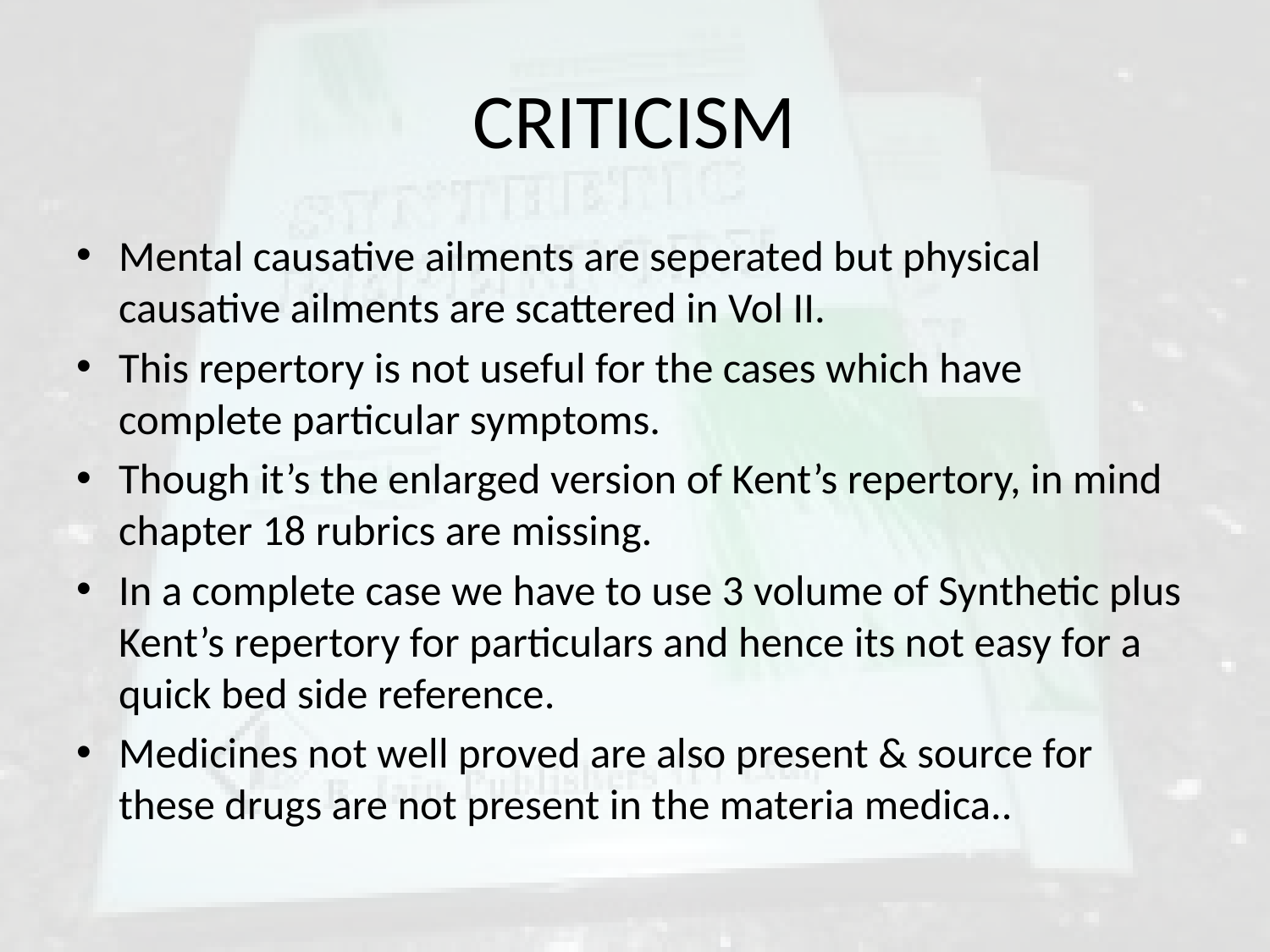

# CRITICISM
Mental causative ailments are seperated but physical causative ailments are scattered in Vol II.
This repertory is not useful for the cases which have complete particular symptoms.
Though it’s the enlarged version of Kent’s repertory, in mind chapter 18 rubrics are missing.
In a complete case we have to use 3 volume of Synthetic plus Kent’s repertory for particulars and hence its not easy for a quick bed side reference.
Medicines not well proved are also present & source for these drugs are not present in the materia medica..